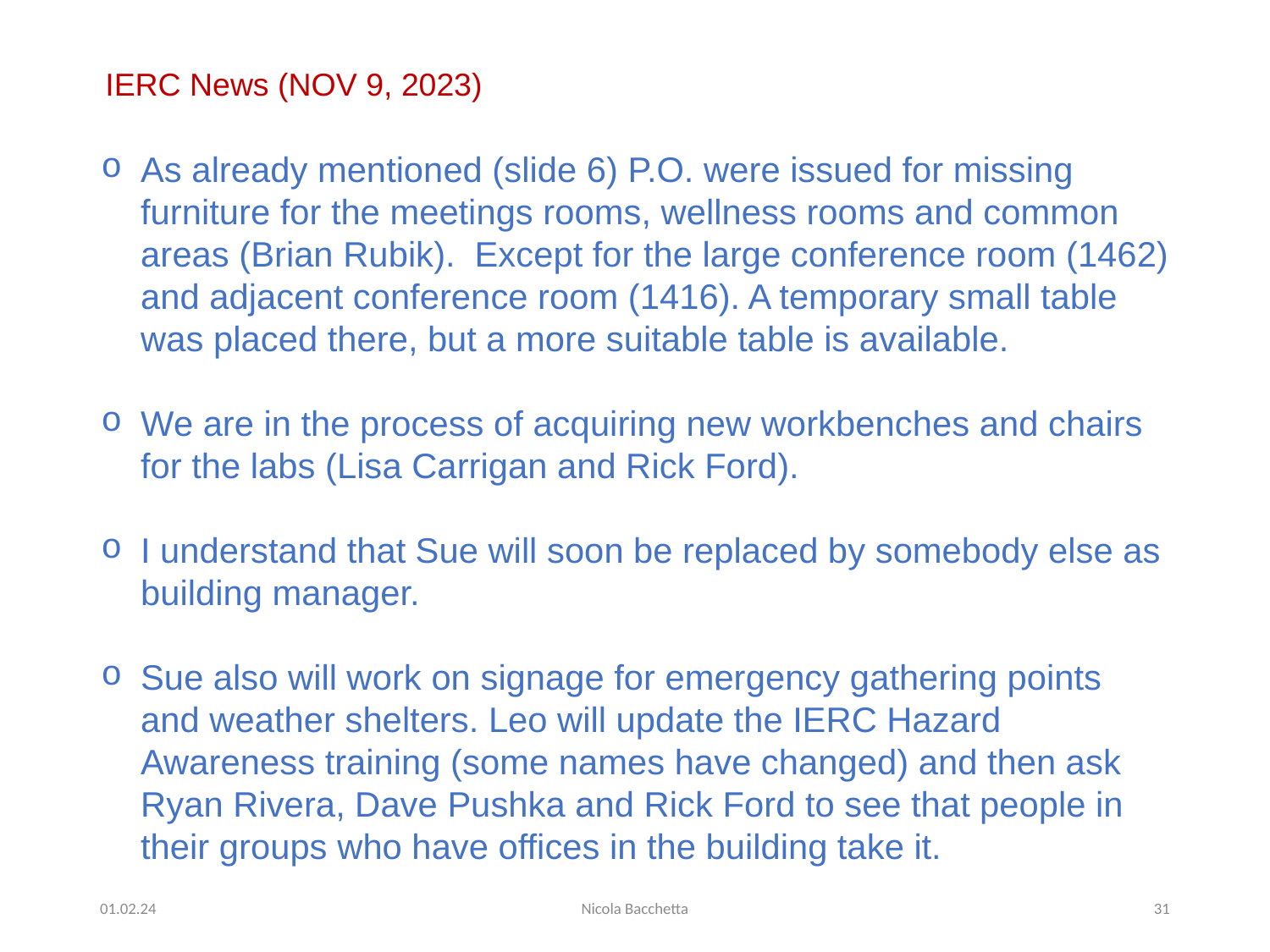

IERC News (NOV 9, 2023)
As already mentioned (slide 6) P.O. were issued for missing furniture for the meetings rooms, wellness rooms and common areas (Brian Rubik).  Except for the large conference room (1462) and adjacent conference room (1416). A temporary small table was placed there, but a more suitable table is available.

We are in the process of acquiring new workbenches and chairs for the labs (Lisa Carrigan and Rick Ford).

I understand that Sue will soon be replaced by somebody else as building manager.

Sue also will work on signage for emergency gathering points and weather shelters. Leo will update the IERC Hazard Awareness training (some names have changed) and then ask Ryan Rivera, Dave Pushka and Rick Ford to see that people in their groups who have offices in the building take it.
01.02.24
Nicola Bacchetta
31